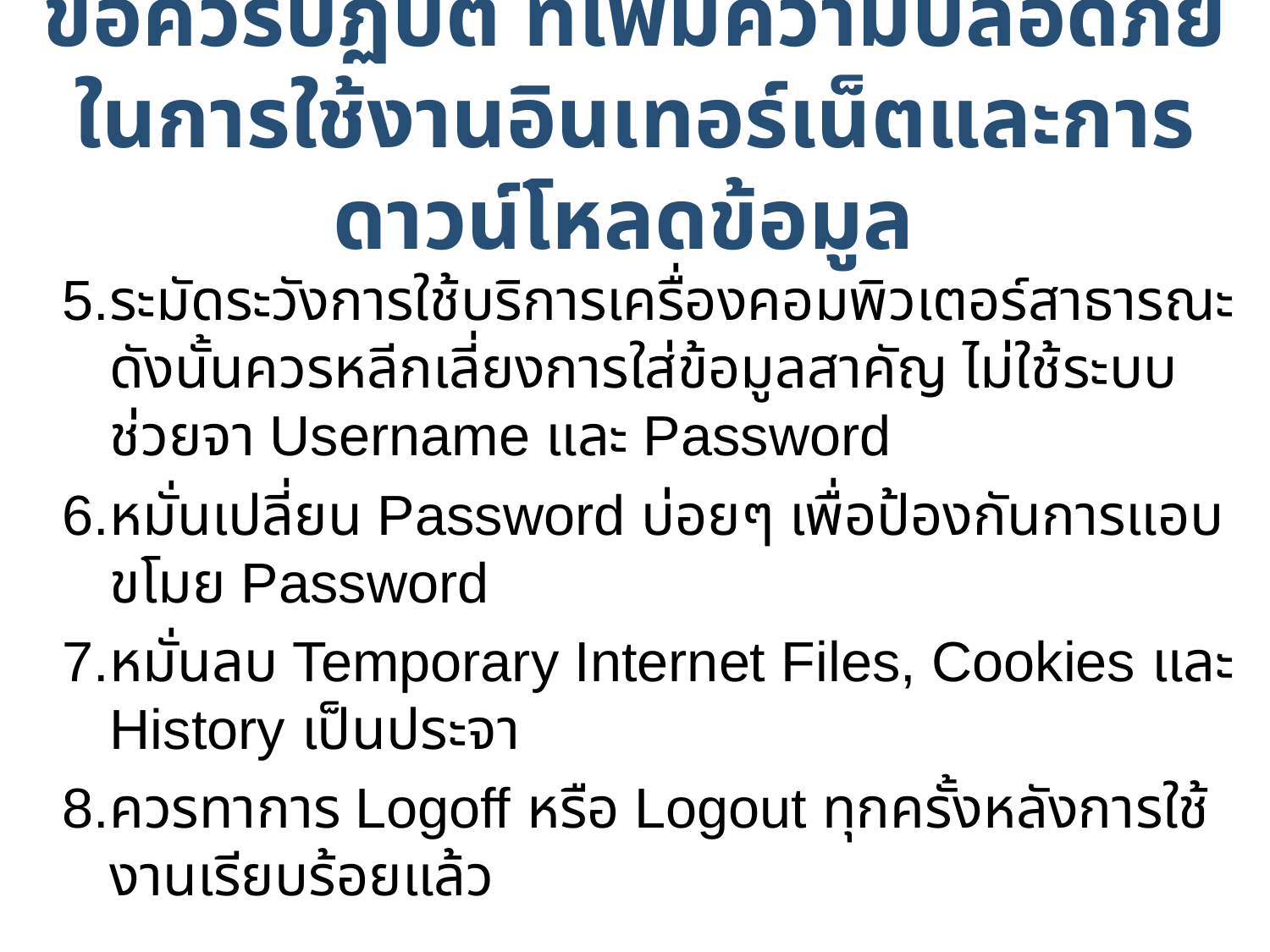

# ข้อควรปฏิบัติ ที่เพิ่มความปลอดภัย ในการใช้งานอินเทอร์เน็ตและการดาวน์โหลดข้อมูล
5.ระมัดระวังการใช้บริการเครื่องคอมพิวเตอร์สาธารณะ ดังนั้นควรหลีกเลี่ยงการใส่ข้อมูลสาคัญ ไม่ใช้ระบบช่วยจา Username และ Password
6.หมั่นเปลี่ยน Password บ่อยๆ เพื่อป้องกันการแอบขโมย Password
7.หมั่นลบ Temporary Internet Files, Cookies และ History เป็นประจา
8.ควรทาการ Logoff หรือ Logout ทุกครั้งหลังการใช้งานเรียบร้อยแล้ว